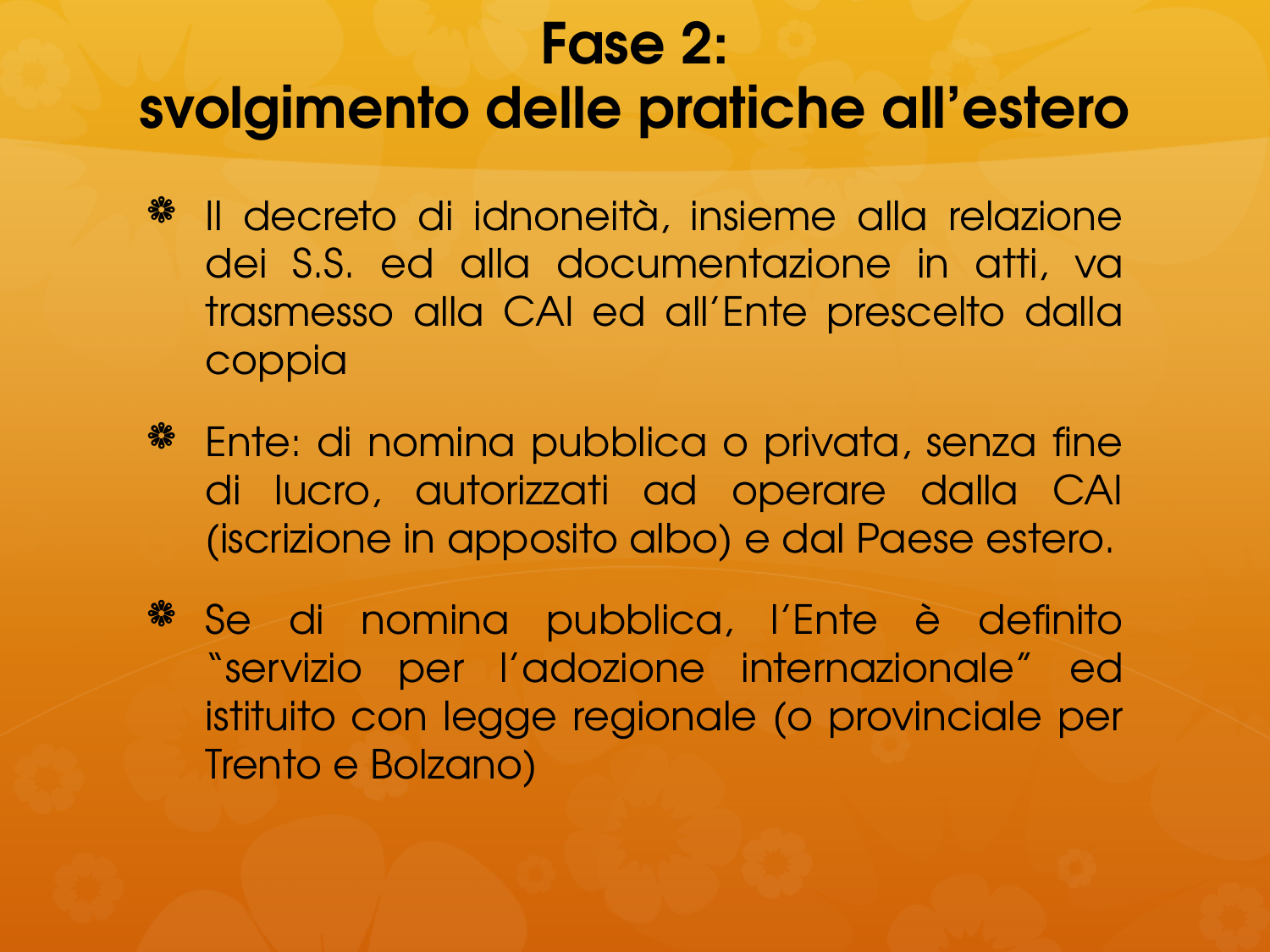

# Fase 2: svolgimento delle pratiche all’estero
Il decreto di idnoneità, insieme alla relazione dei S.S. ed alla documentazione in atti, va trasmesso alla CAI ed all’Ente prescelto dalla coppia
Ente: di nomina pubblica o privata, senza fine di lucro, autorizzati ad operare dalla CAI (iscrizione in apposito albo) e dal Paese estero.
Se di nomina pubblica, l’Ente è definito “servizio per l’adozione internazionale” ed istituito con legge regionale (o provinciale per Trento e Bolzano)